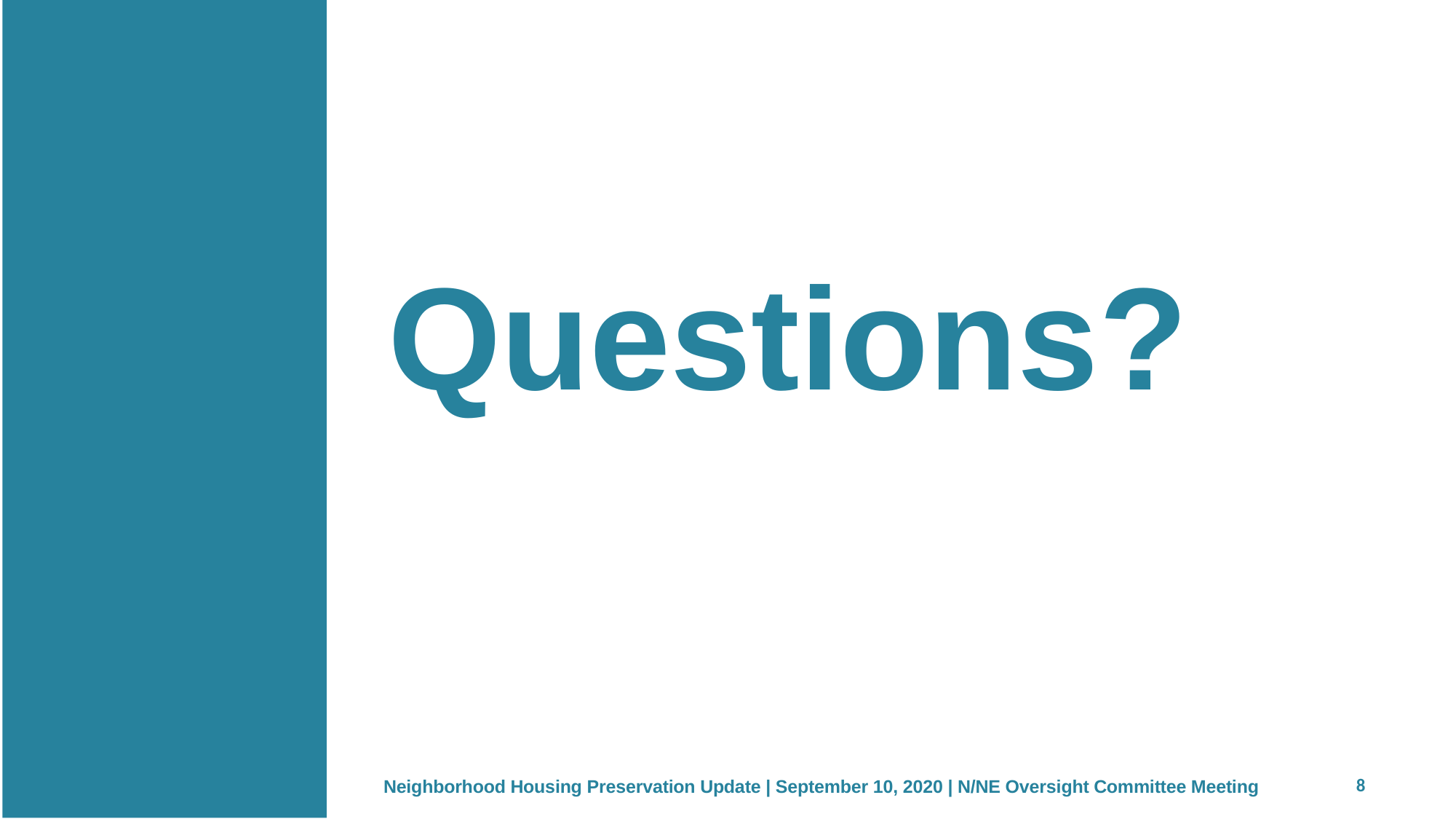

# Questions?
8
Neighborhood Housing Preservation Update | September 10, 2020 | N/NE Oversight Committee Meeting